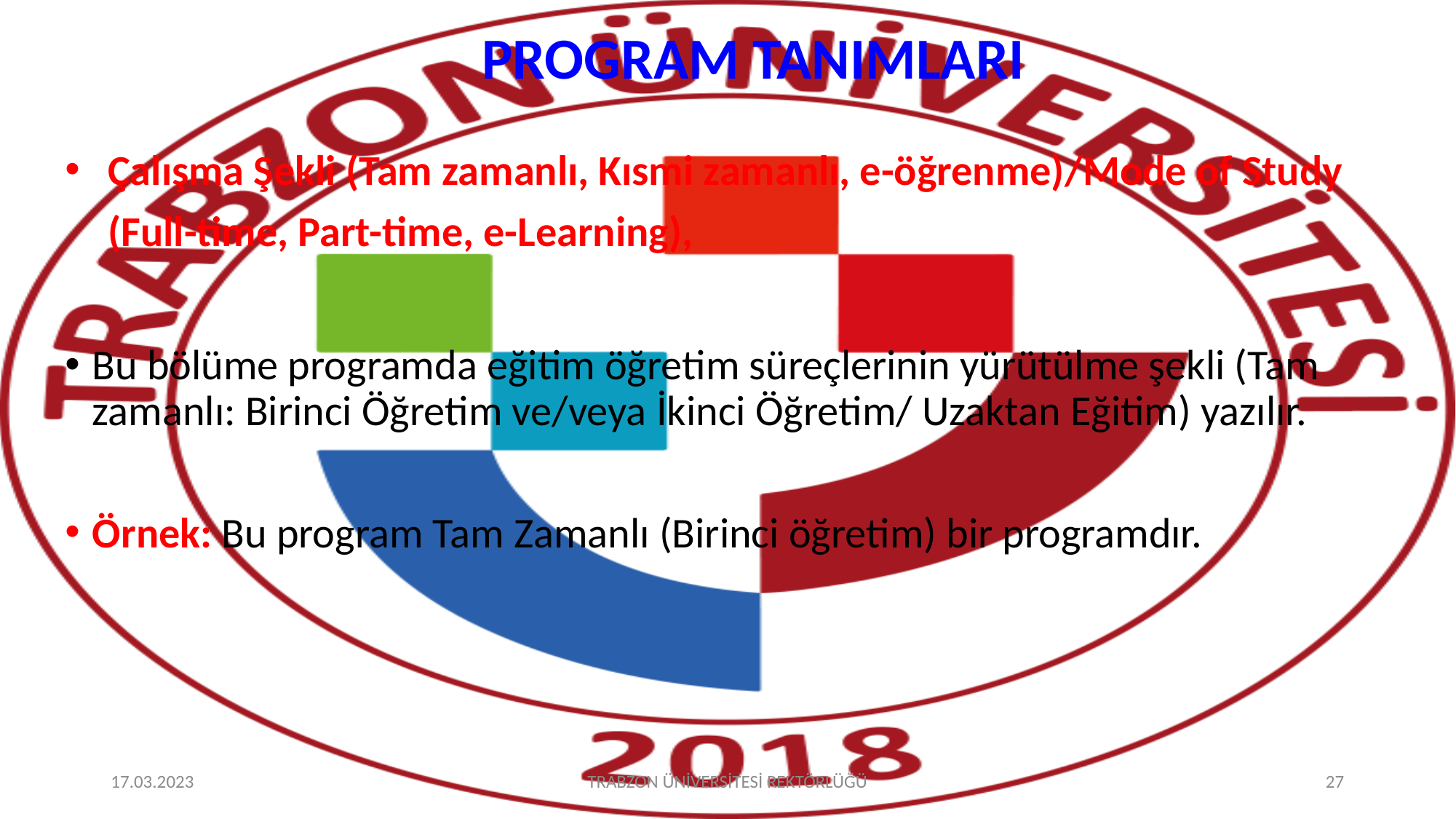

# PROGRAM TANIMLARI
Çalışma Şekli (Tam zamanlı, Kısmi zamanlı, e-öğrenme)/Mode of Study (Full-time, Part-time, e-Learning),

Bu bölüme programda eğitim öğretim süreçlerinin yürütülme şekli (Tam zamanlı: Birinci Öğretim ve/veya İkinci Öğretim/ Uzaktan Eğitim) yazılır.

Örnek: Bu program Tam Zamanlı (Birinci öğretim) bir programdır.
17.03.2023
TRABZON ÜNİVERSİTESİ REKTÖRLÜĞÜ
27